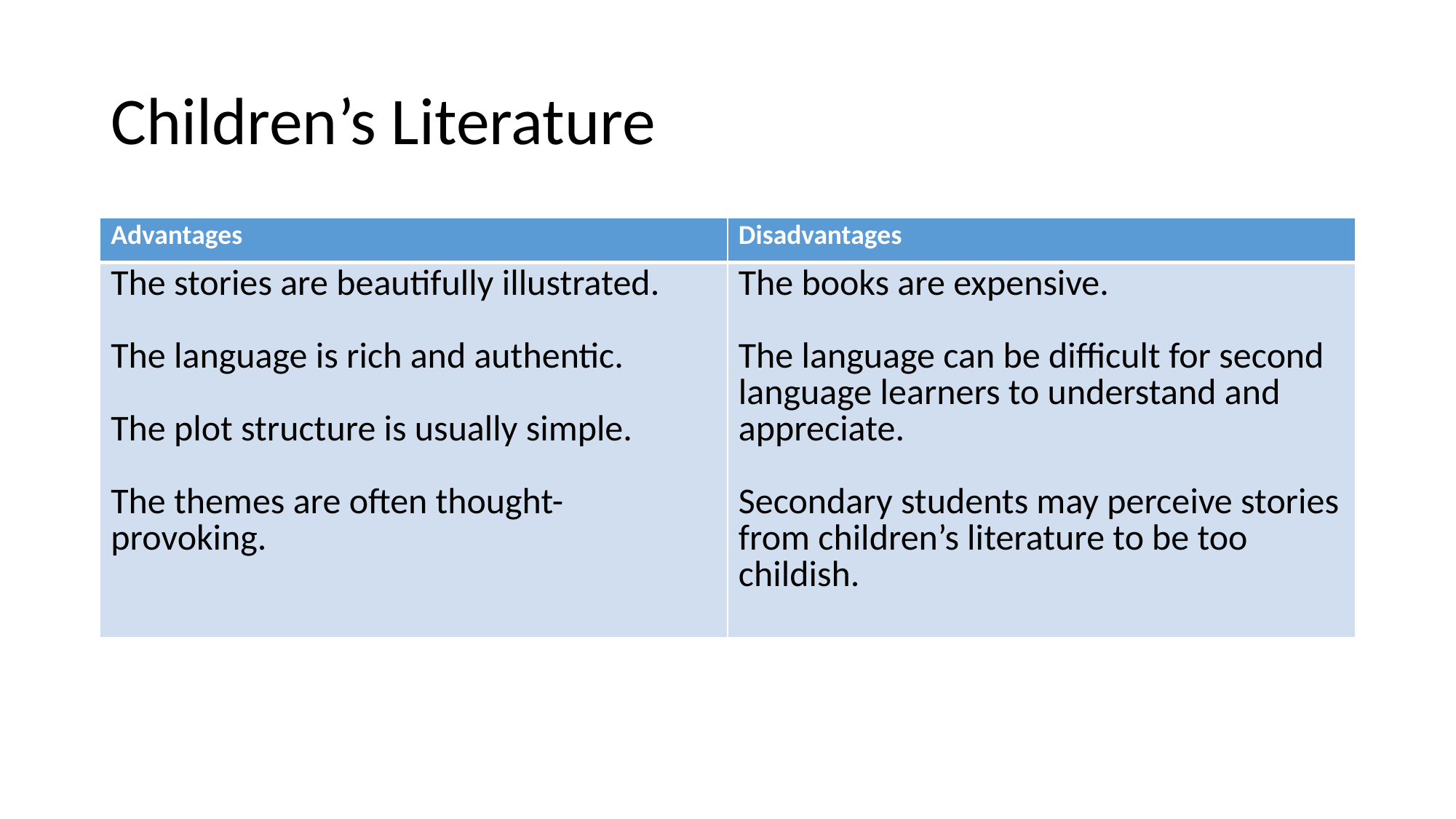

# Children’s Literature
| Advantages | Disadvantages |
| --- | --- |
| The stories are beautifully illustrated. The language is rich and authentic. The plot structure is usually simple. The themes are often thought-provoking. | The books are expensive. The language can be difficult for second language learners to understand and appreciate. Secondary students may perceive stories from children’s literature to be too childish. |